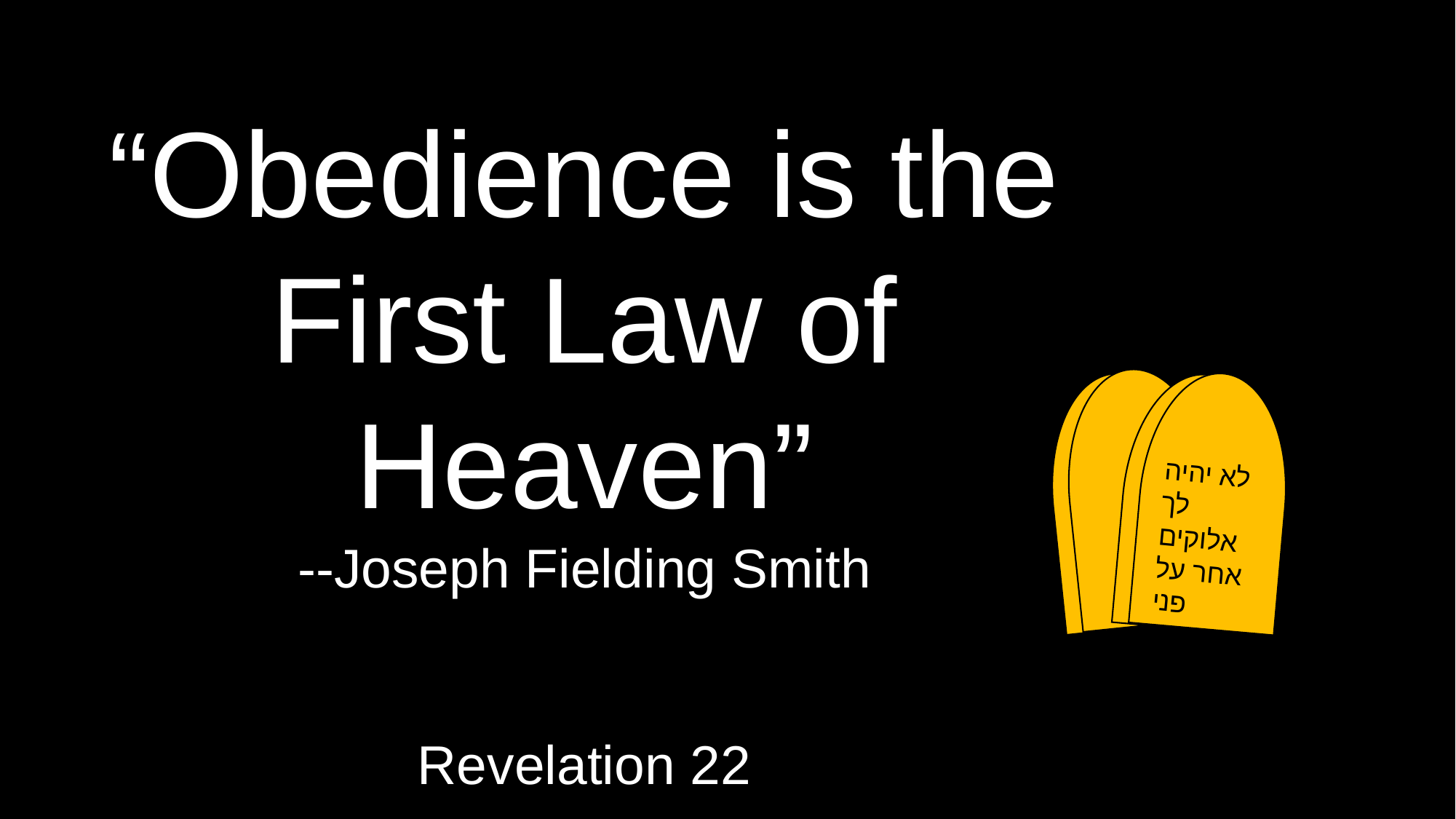

“Obedience is the First Law of Heaven”
--Joseph Fielding Smith

Revelation 22

לא יהיה לך אלוקים אחר על פני